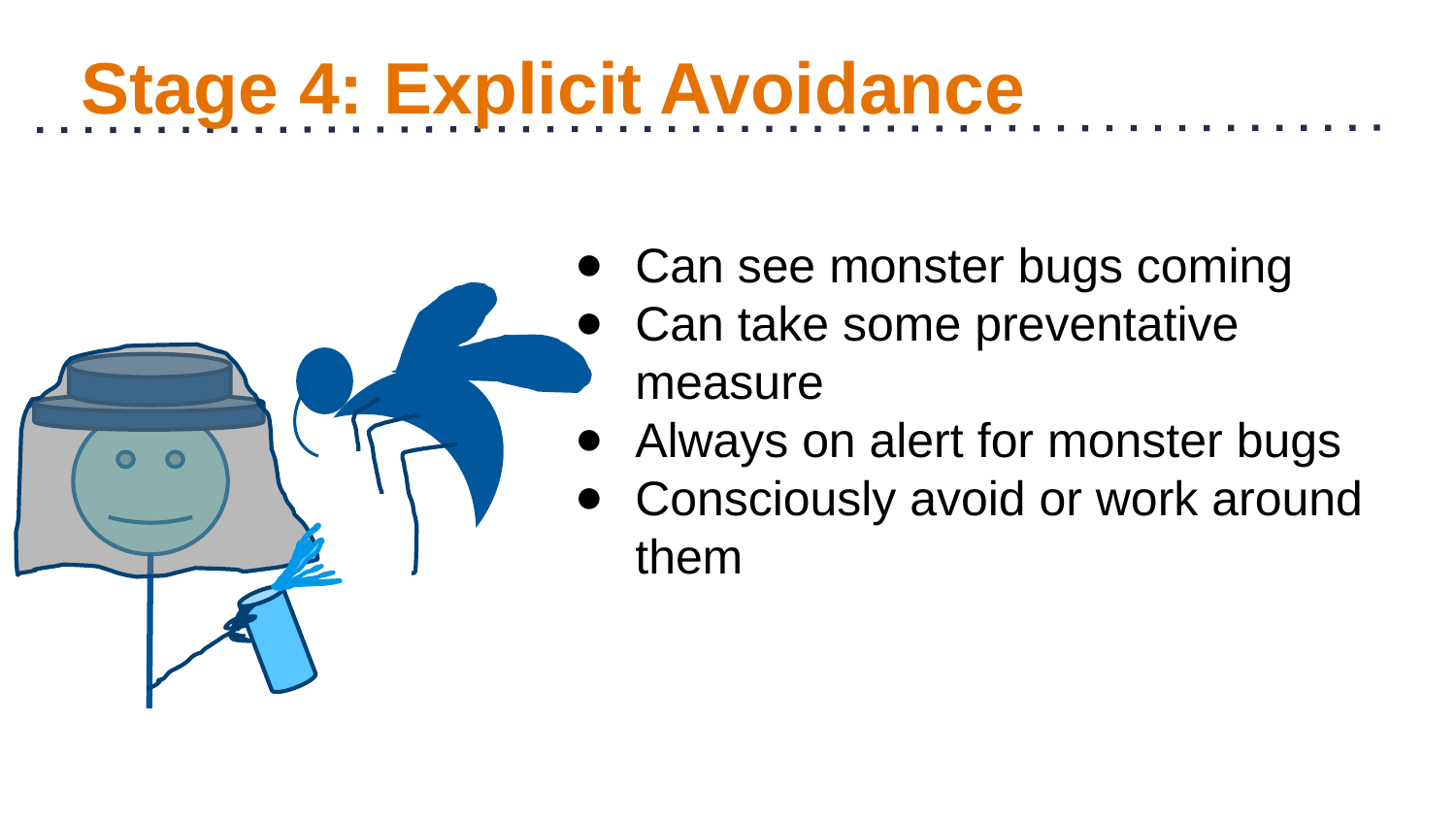

# Stage 4: Explicit Avoidance
Can see monster bugs coming
Can take some preventative measure
Always on alert for monster bugs
Consciously avoid or work around them